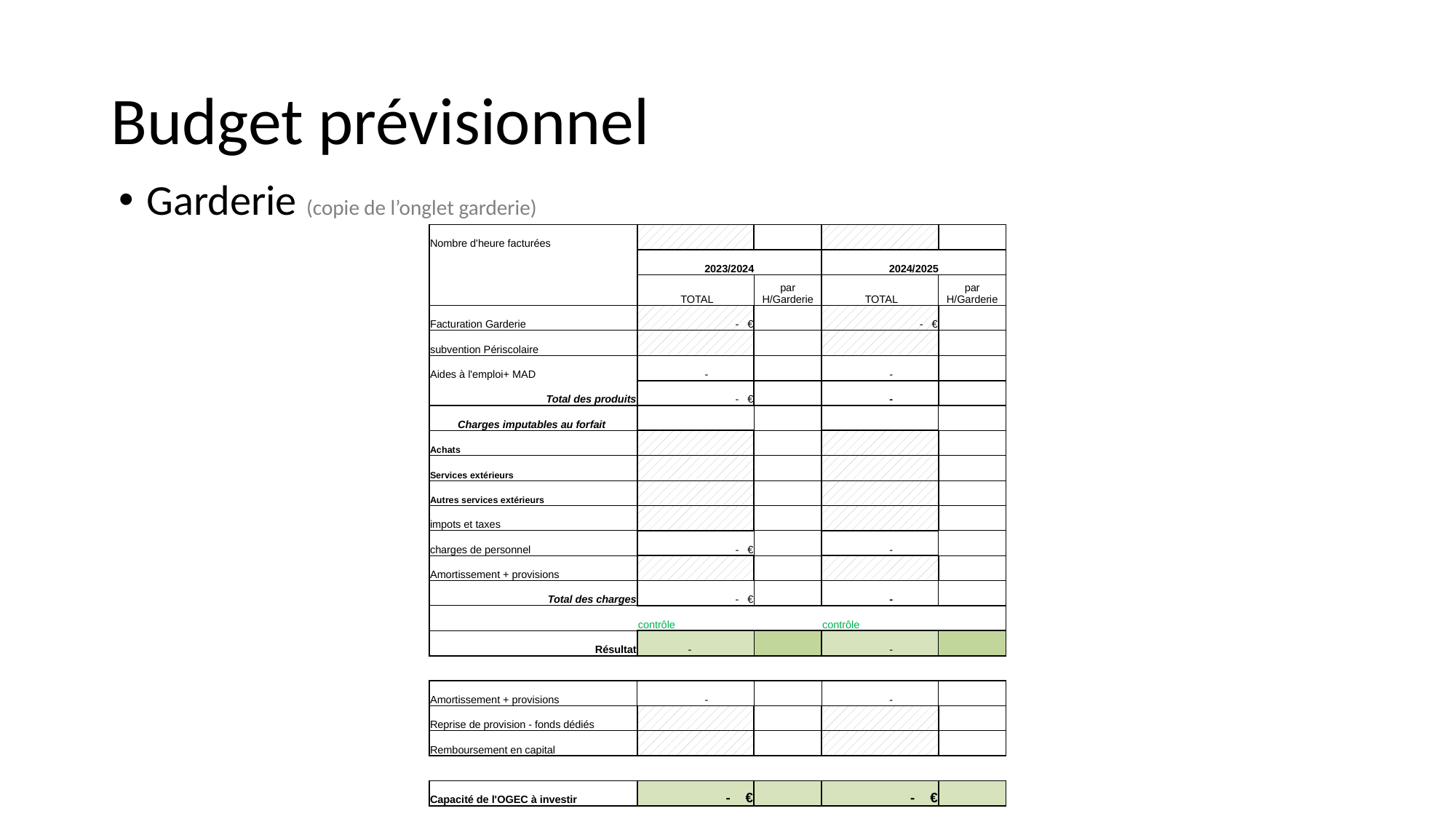

# Budget prévisionnel
Garderie (copie de l’onglet garderie)

| Nombre d'heure facturées |  |  |  |  |
| --- | --- | --- | --- | --- |
|  | 2023/2024 |  | 2024/2025 |  |
|  | TOTAL | par H/Garderie | TOTAL | par H/Garderie |
| Facturation Garderie | - € |  | - € |  |
| subvention Périscolaire |  |  |  |  |
| Aides à l'emploi+ MAD | - |  | - |  |
| Total des produits | - € |  | - |  |
| Charges imputables au forfait |  |  |  |  |
| Achats |  |  |  |  |
| Services extérieurs |  |  |  |  |
| Autres services extérieurs |  |  |  |  |
| impots et taxes |  |  |  |  |
| charges de personnel | - € |  | - |  |
| Amortissement + provisions |  |  |  |  |
| Total des charges | - € |  | - |  |
|  | contrôle |  | contrôle |  |
| Résultat | - |  | - |  |
|  |  |  |  |  |
| Amortissement + provisions | - |  | - |  |
| Reprise de provision - fonds dédiés |  |  |  |  |
| Remboursement en capital |  |  |  |  |
|  |  |  |  |  |
| Capacité de l'OGEC à investir | - € |  | - € |  |